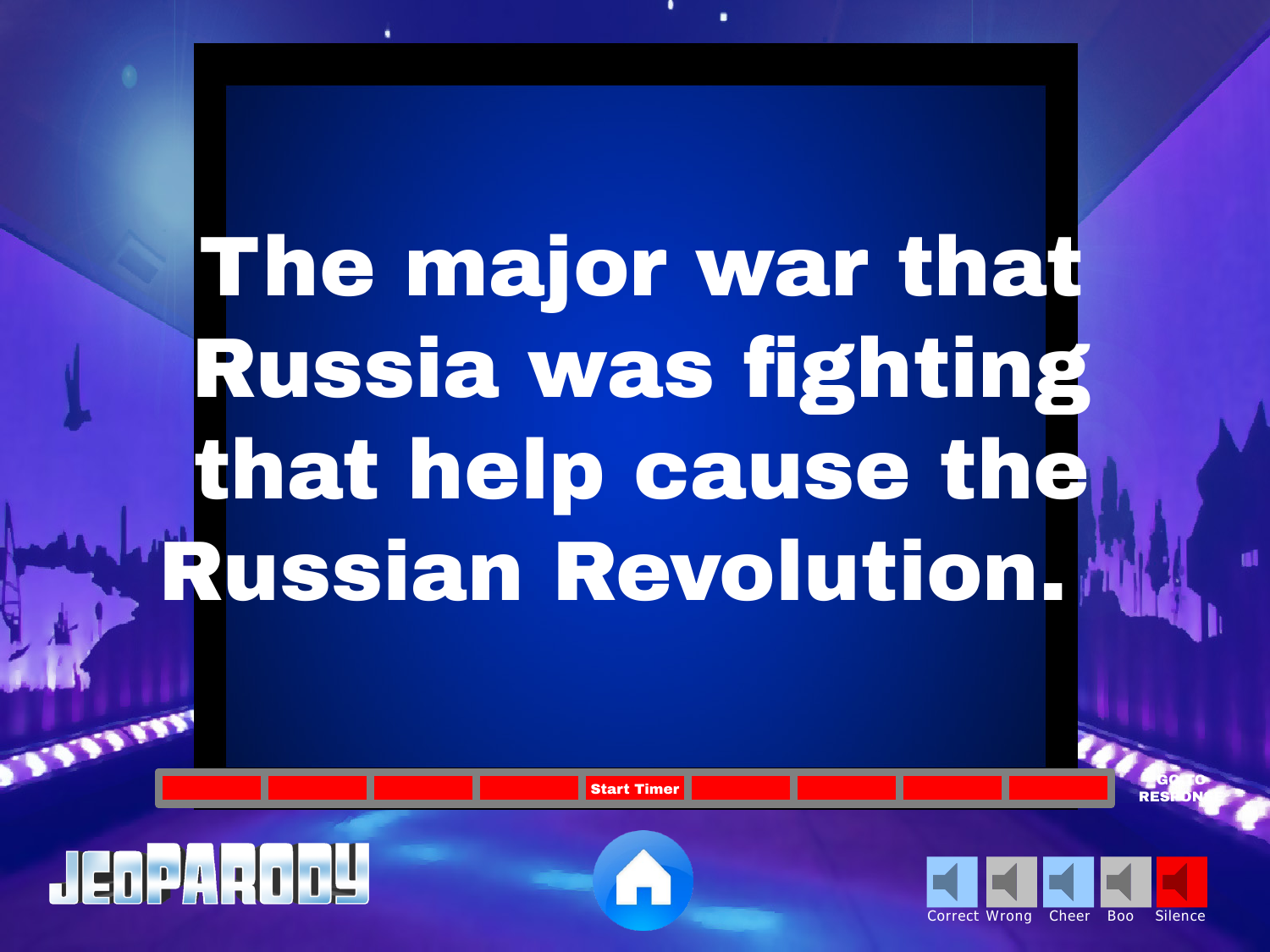

The major war that Russia was fighting that help cause the Russian Revolution.